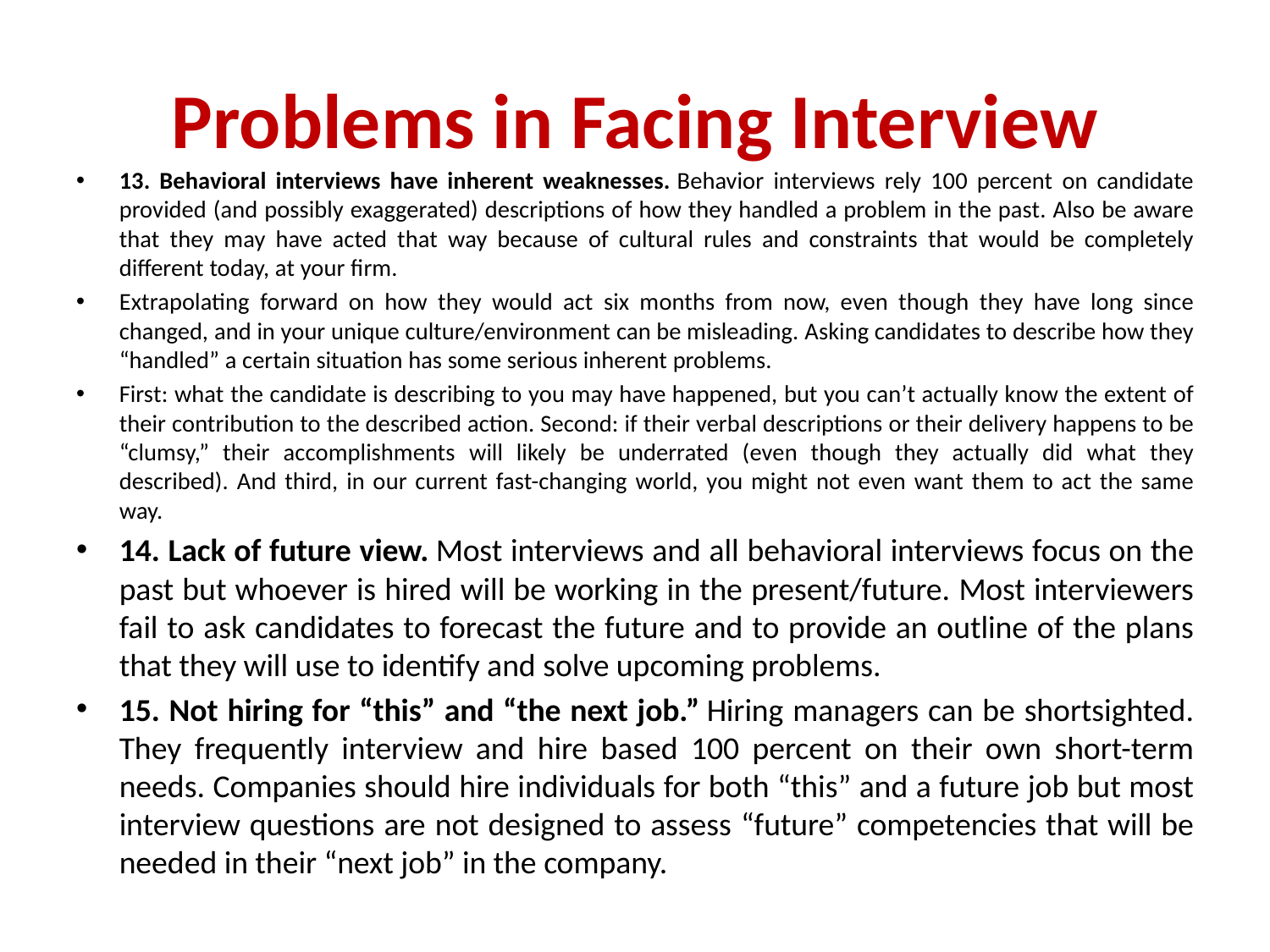

# Problems in Facing Interview
13. Behavioral interviews have inherent weaknesses. Behavior interviews rely 100 percent on candidate provided (and possibly exaggerated) descriptions of how they handled a problem in the past. Also be aware that they may have acted that way because of cultural rules and constraints that would be completely different today, at your firm.
Extrapolating forward on how they would act six months from now, even though they have long since changed, and in your unique culture/environment can be misleading. Asking candidates to describe how they “handled” a certain situation has some serious inherent problems.
First: what the candidate is describing to you may have happened, but you can’t actually know the extent of their contribution to the described action. Second: if their verbal descriptions or their delivery happens to be “clumsy,” their accomplishments will likely be underrated (even though they actually did what they described). And third, in our current fast-changing world, you might not even want them to act the same way.
14. Lack of future view. Most interviews and all behavioral interviews focus on the past but whoever is hired will be working in the present/future. Most interviewers fail to ask candidates to forecast the future and to provide an outline of the plans that they will use to identify and solve upcoming problems.
15. Not hiring for “this” and “the next job.” Hiring managers can be shortsighted. They frequently interview and hire based 100 percent on their own short-term needs. Companies should hire individuals for both “this” and a future job but most interview questions are not designed to assess “future” competencies that will be needed in their “next job” in the company.